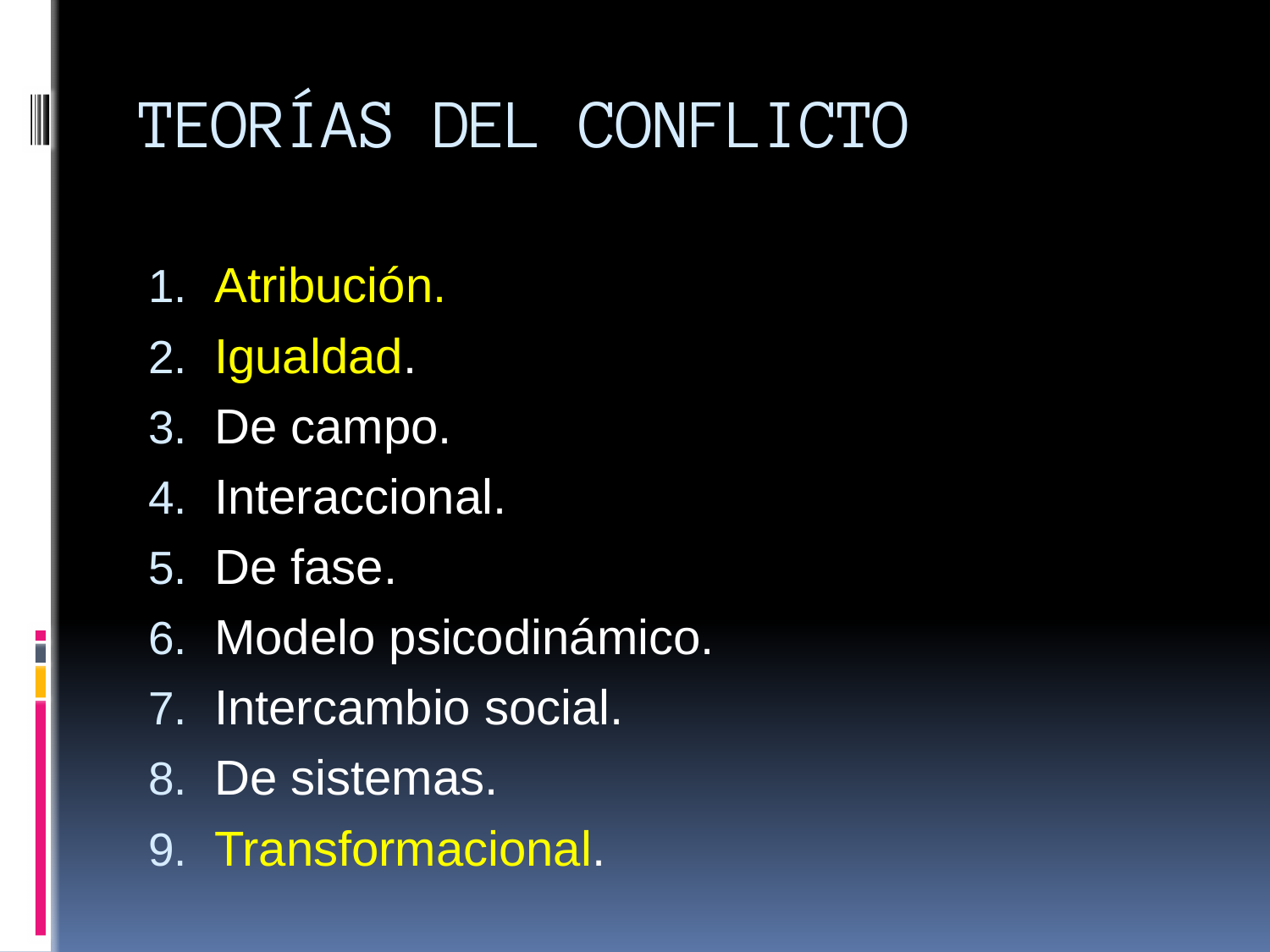

# TEORÍAS DEL CONFLICTO
Atribución.
Igualdad.
De campo.
Interaccional.
De fase.
Modelo psicodinámico.
Intercambio social.
De sistemas.
Transformacional.